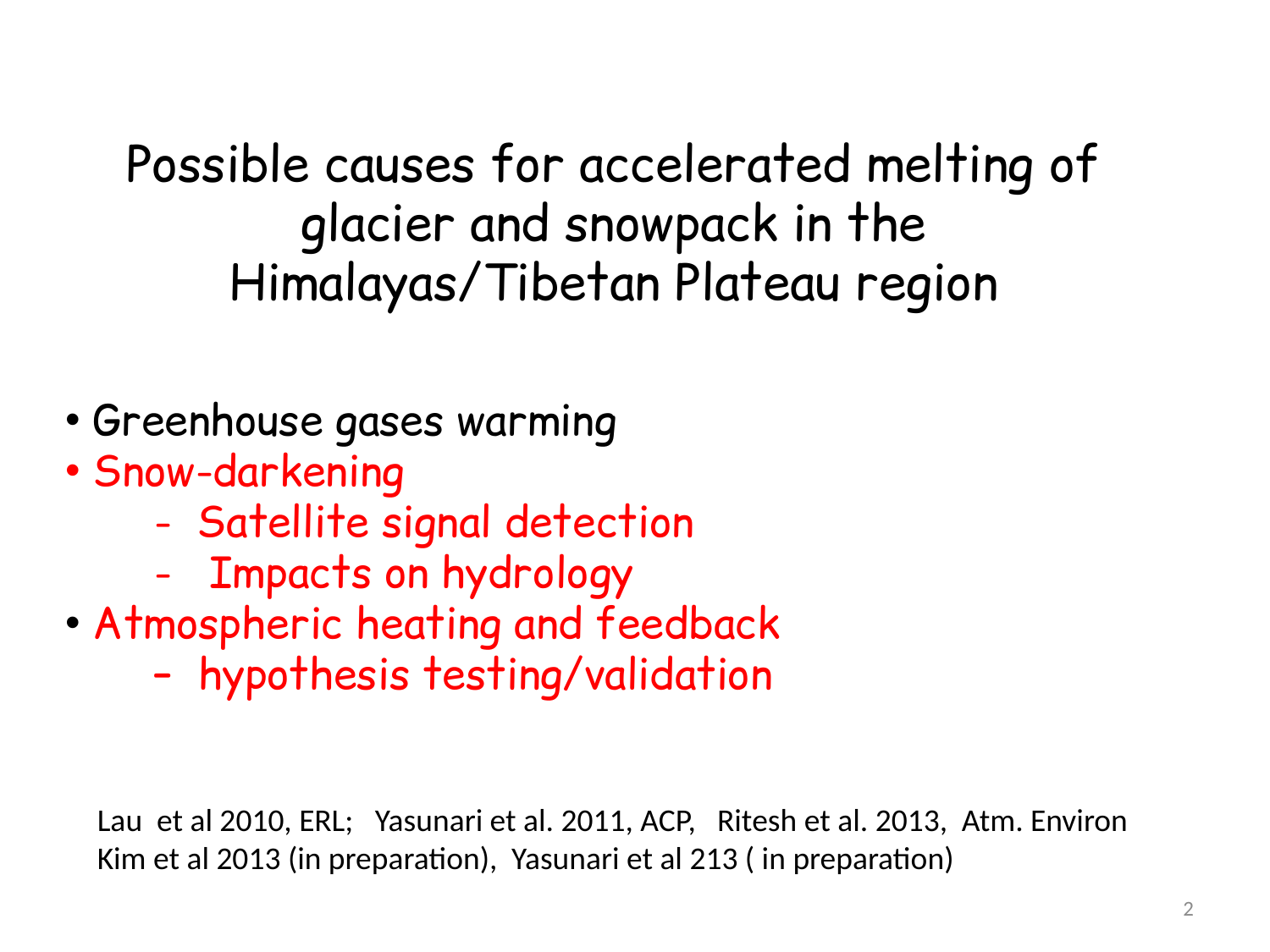

# Possible causes for accelerated melting of glacier and snowpack in the Himalayas/Tibetan Plateau region

 Greenhouse gases warming
 Snow-darkening
       -  Satellite signal detection
       -   Impacts on hydrology
 Atmospheric heating and feedback
       –  hypothesis testing/validation

Lau  et al 2010, ERL;   Yasunari et al. 2011, ACP,   Ritesh et al. 2013,  Atm. Environ
Kim et al 2013 (in preparation),  Yasunari et al 213 ( in preparation)
2